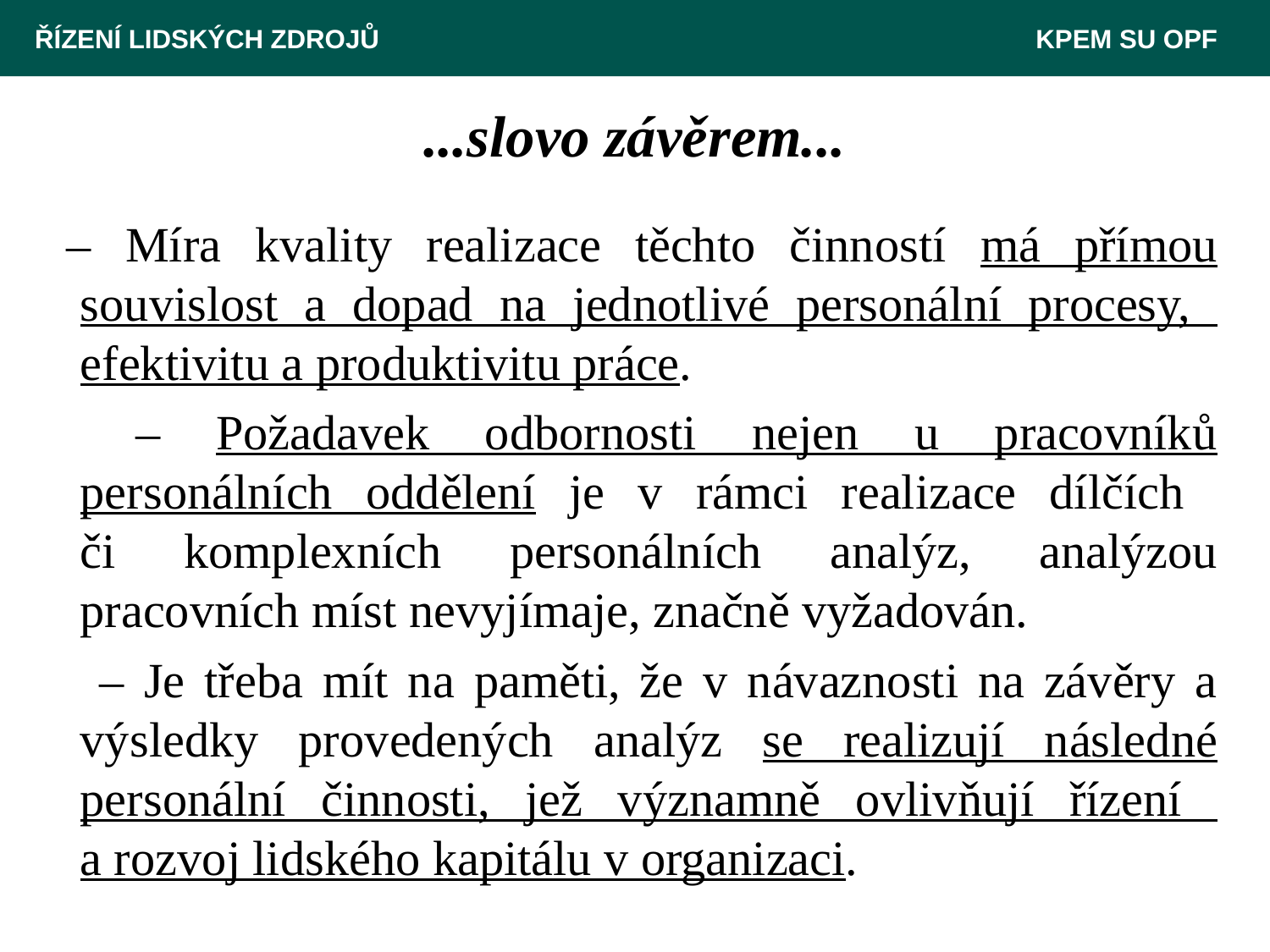

ŘÍZENÍ LIDSKÝCH ZDROJŮ 						 KPEM SU OPF
# ...slovo závěrem...
 – Míra kvality realizace těchto činností má přímou souvislost a dopad na jednotlivé personální procesy,  efektivitu a produktivitu práce.
	 – Požadavek odbornosti nejen u pracovníků personálních oddělení je v rámci realizace dílčích
či komplexních personálních analýz, analýzou pracovních míst nevyjímaje, značně vyžadován.
	 – Je třeba mít na paměti, že v návaznosti na závěry a výsledky provedených analýz se realizují následné personální činnosti, jež významně ovlivňují řízení
a rozvoj lidského kapitálu v organizaci.